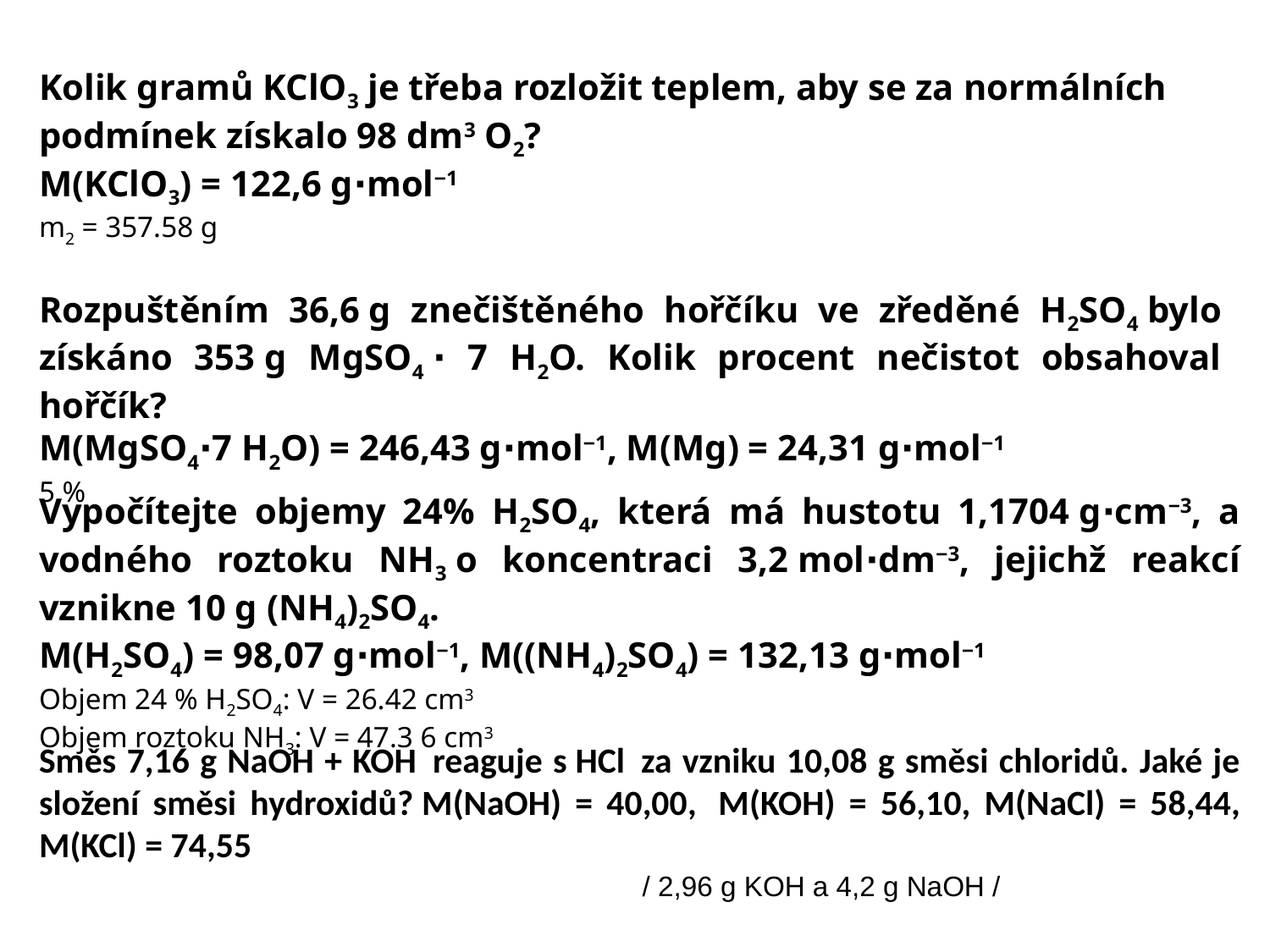

Kolik gramů KClO3 je třeba rozložit teplem, aby se za normálních podmínek získalo 98 dm3 O2?
M(KClO3) = 122,6 g⋅mol−1
m2 = 357.58 g
Rozpuštěním 36,6 g znečištěného hořčíku ve zředěné H2SO4 bylo získáno 353 g MgSO4 ⋅ 7 H2O. Kolik procent nečistot obsahoval hořčík?
M(MgSO4⋅7 H2O) = 246,43 g⋅mol−1, M(Mg) = 24,31 g⋅mol−1
5 %
Vypočítejte objemy 24% H2SO4, která má hustotu 1,1704 g⋅cm−3, a vodného roztoku NH3 o koncentraci 3,2 mol⋅dm−3, jejichž reakcí vznikne 10 g (NH4)2SO4.
M(H2SO4) = 98,07 g⋅mol−1, M((NH4)2SO4) = 132,13 g⋅mol−1
Objem 24 % H2SO4: V = 26.42 cm3
Objem roztoku NH3: V = 47.3 6 cm3
Směs 7,16 g NaOH + KOH  reaguje s HCl  za vzniku 10,08 g směsi chloridů. Jaké je složení směsi hydroxidů? M(NaOH) = 40,00,  M(KOH) = 56,10, M(NaCl) = 58,44, M(KCl) = 74,55
                                                                    / 2,96 g KOH a 4,2 g NaOH /